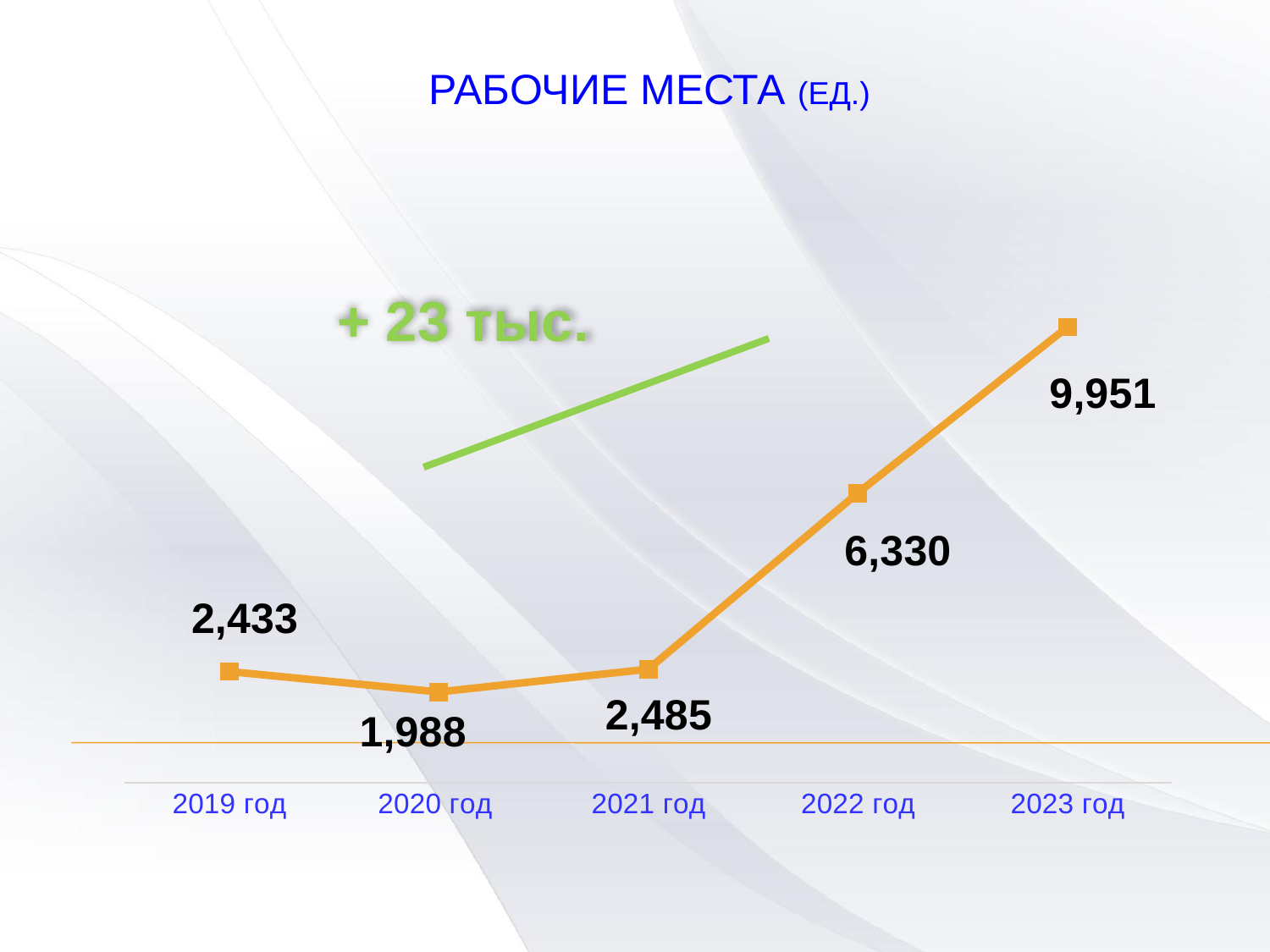

# Рабочие места (ЕД.)

### Chart

| Category | Рабочие места |
|---|---|
| 2019 год | 2433.0 |
| 2020 год  | 1988.0 |
| 2021 год | 2485.0 |
| 2022 год | 6330.0 |
| 2023 год | 9951.0 |